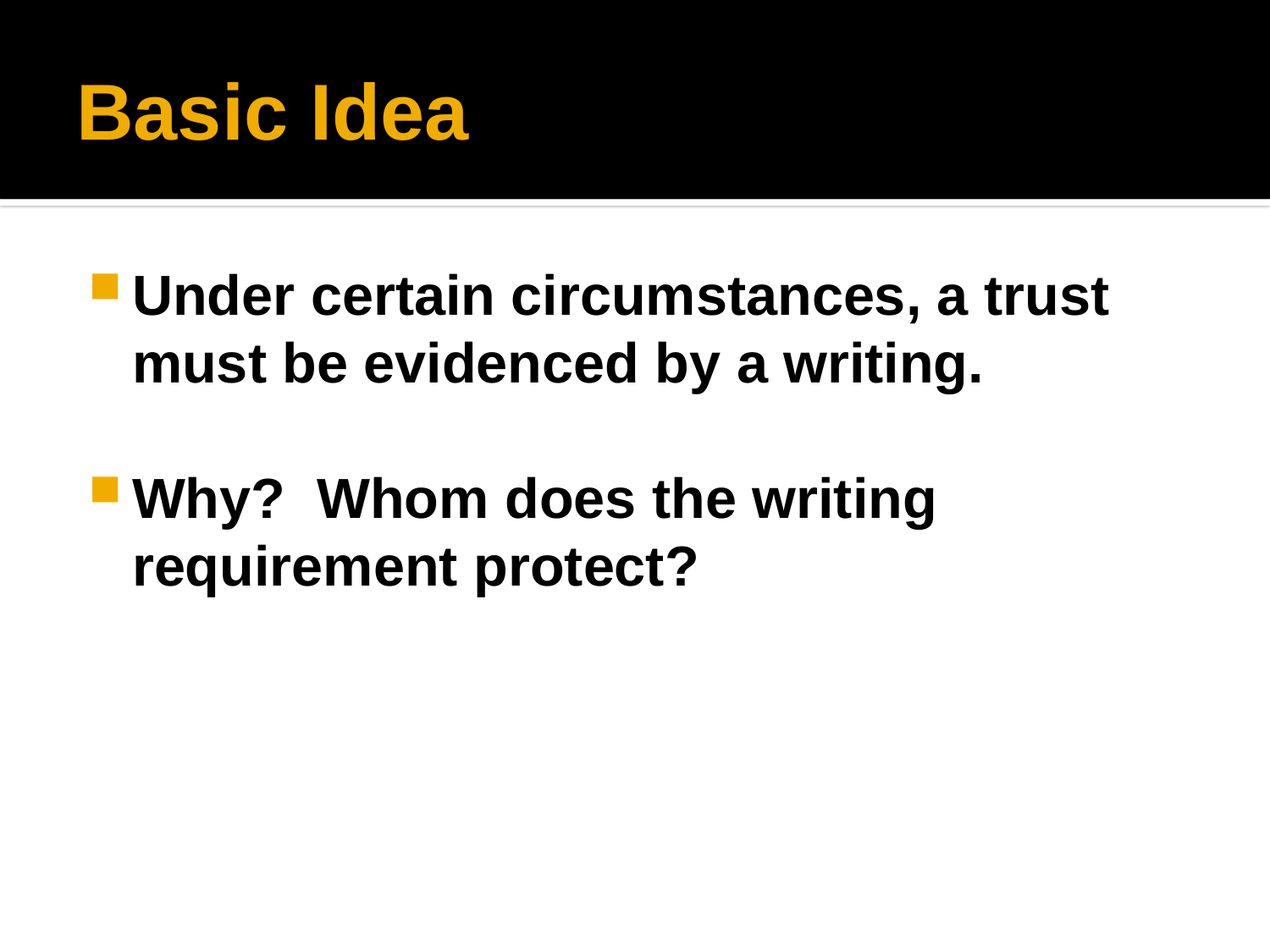

# Basic Idea
Under certain circumstances, a trust must be evidenced by a writing.

Why?  Whom does the writing requirement protect?